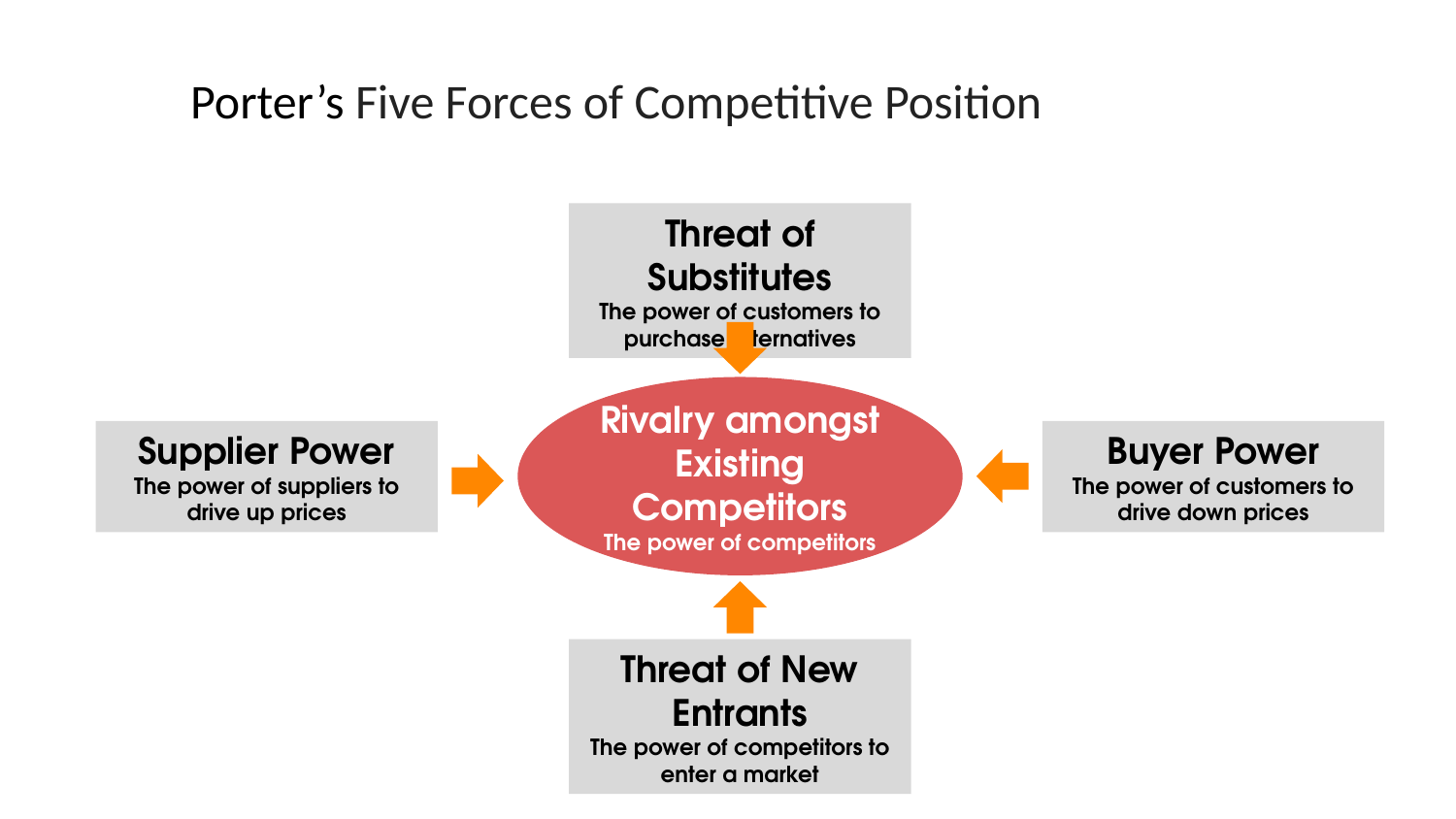

# Porter’s Five Forces of Competitive Position
Threat of Substitutes
The power of customers to purchase alternatives

Rivalry amongst Existing Competitors
The power of competitors
Supplier Power
The power of suppliers to drive up prices
Buyer Power
The power of customers to drive down prices

Threat of New Entrants
The power of competitors to enter a market